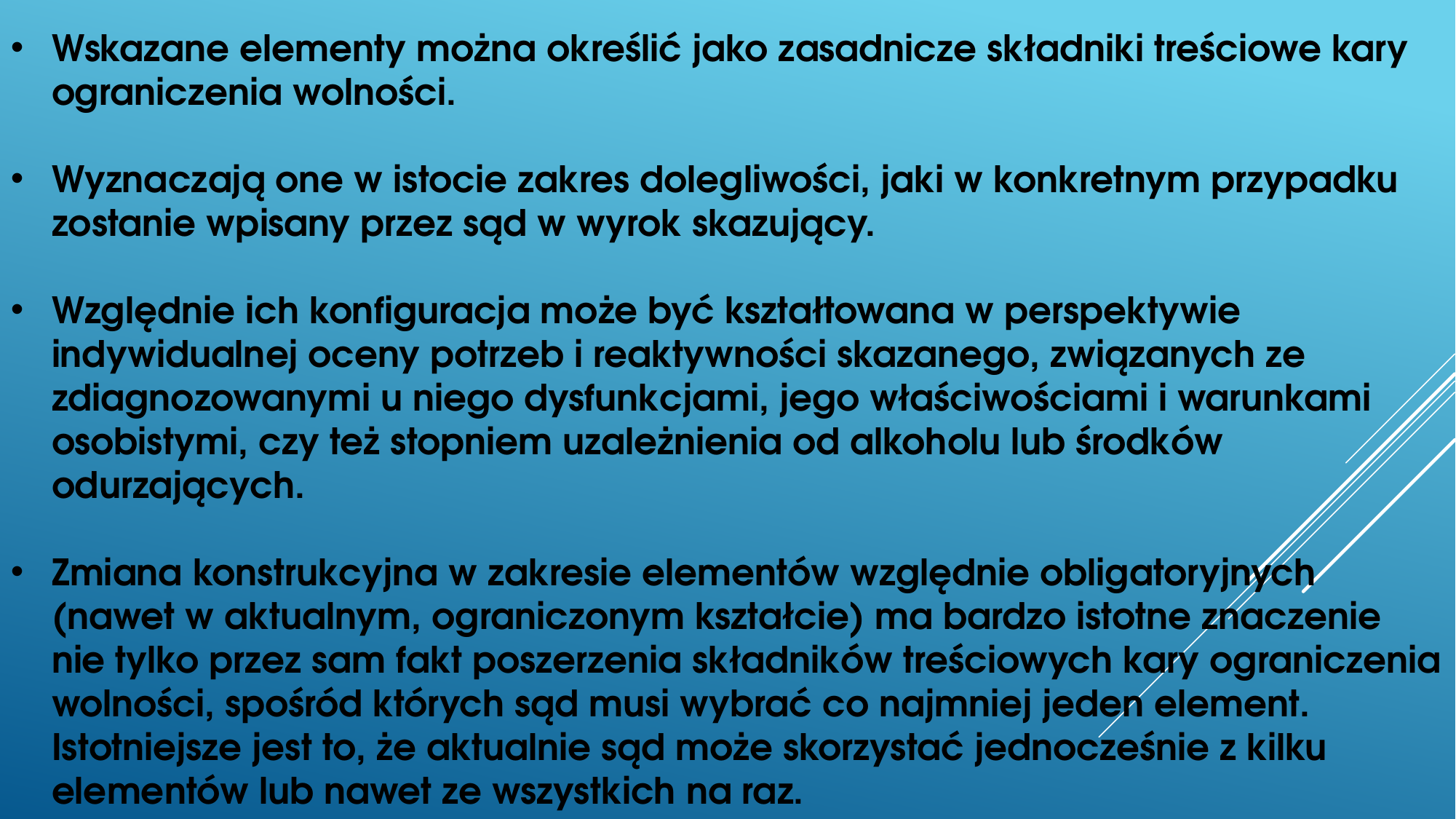

Wskazane elementy można określić jako zasadnicze składniki treściowe kary ograniczenia wolności.

Wyznaczają one w istocie zakres dolegliwości, jaki w konkretnym przypadku zostanie wpisany przez sąd w wyrok skazujący.

Względnie ich konfiguracja może być kształtowana w perspektywie indywidualnej oceny potrzeb i reaktywności skazanego, związanych ze zdiagnozowanymi u niego dysfunkcjami, jego właściwościami i warunkami osobistymi, czy też stopniem uzależnienia od alkoholu lub środków odurzających.

Zmiana konstrukcyjna w zakresie elementów względnie obligatoryjnych (nawet w aktualnym, ograniczonym kształcie) ma bardzo istotne znaczenie nie tylko przez sam fakt poszerzenia składników treściowych kary ograniczenia wolności, spośród których sąd musi wybrać co najmniej jeden element. Istotniejsze jest to, że aktualnie sąd może skorzystać jednocześnie z kilku elementów lub nawet ze wszystkich na raz.